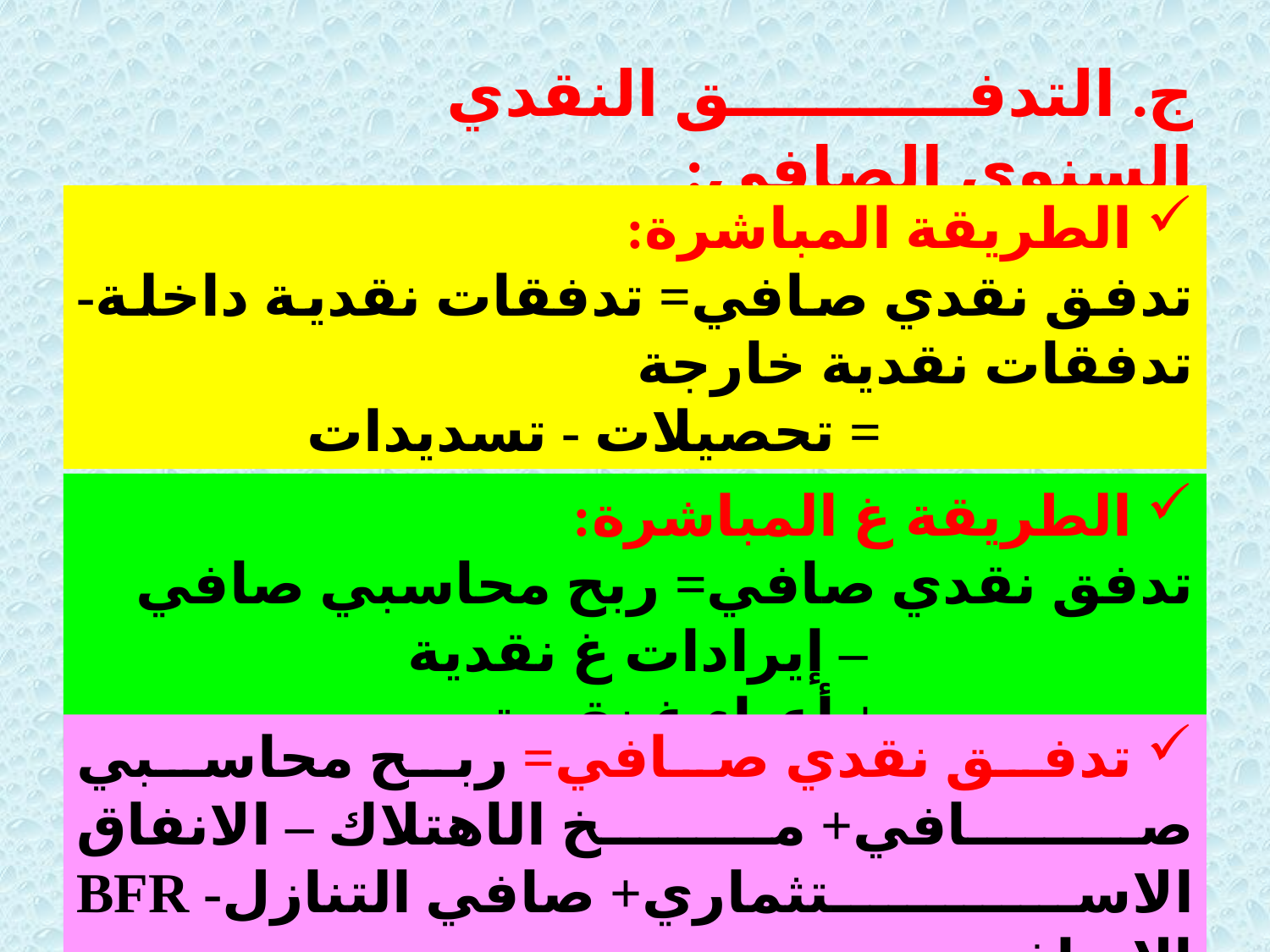

ج. التدفق النقدي السنوي الصافي:
 الطريقة المباشرة:
تدفق نقدي صافي= تدفقات نقدية داخلة- تدفقات نقدية خارجة
                      = تحصيلات - تسديدات
 الطريقة غ المباشرة:
تدفق نقدي صافي= ربح محاسبي صافي
                       – إيرادات غ نقدية
                      + أعباء غ نقدية
 تدفق نقدي صافي= ربح محاسبي صافي+ مخ الاهتلاك – الانفاق الاستثماري+ صافي التنازل- BFR الإضافي